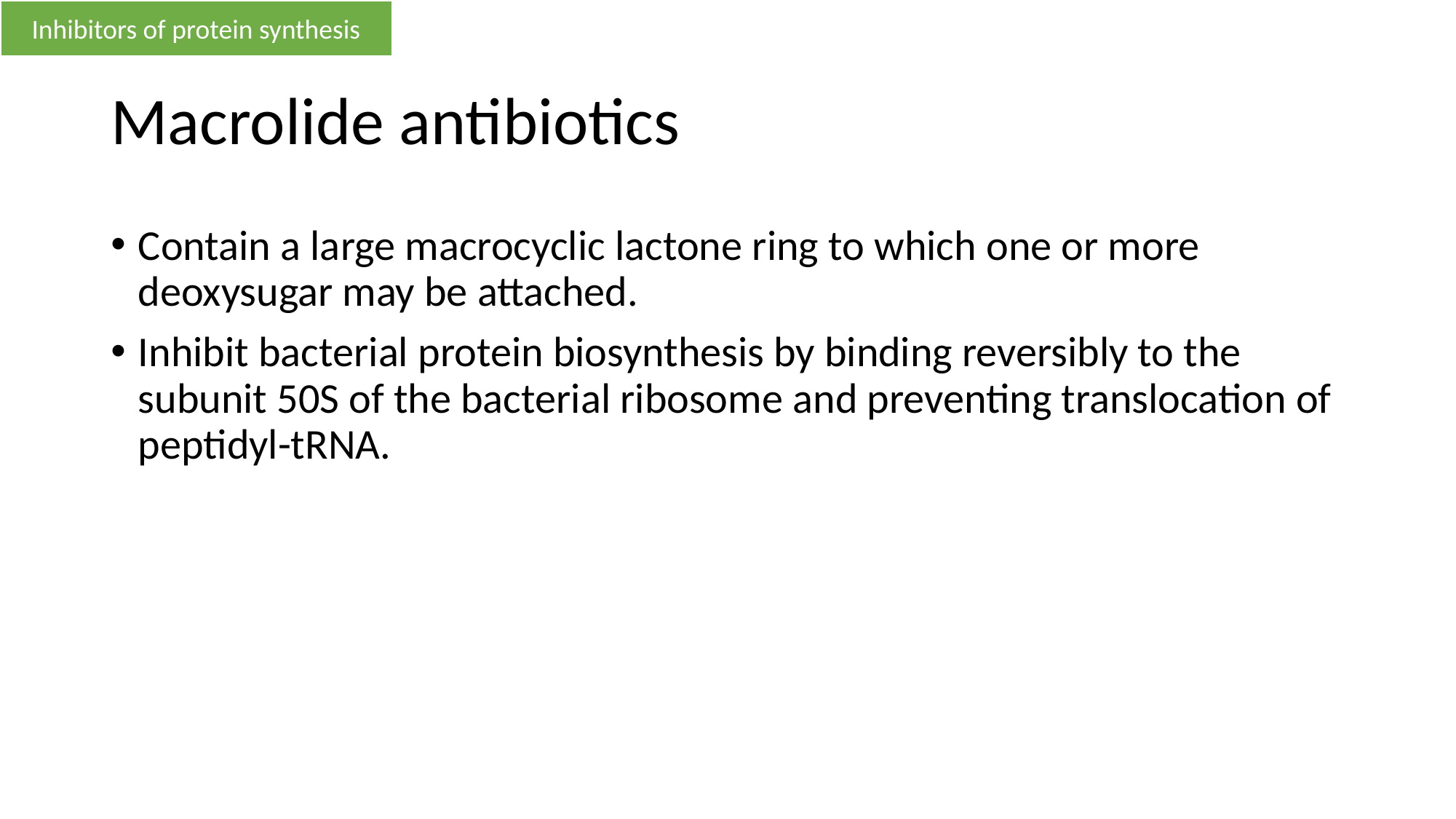

Inhibitors of protein synthesis
# Macrolide antibiotics
Contain a large macrocyclic lactone ring to which one or more deoxysugar may be attached.
Inhibit bacterial protein biosynthesis by binding reversibly to the subunit 50S of the bacterial ribosome and preventing translocation of peptidyl-tRNA.